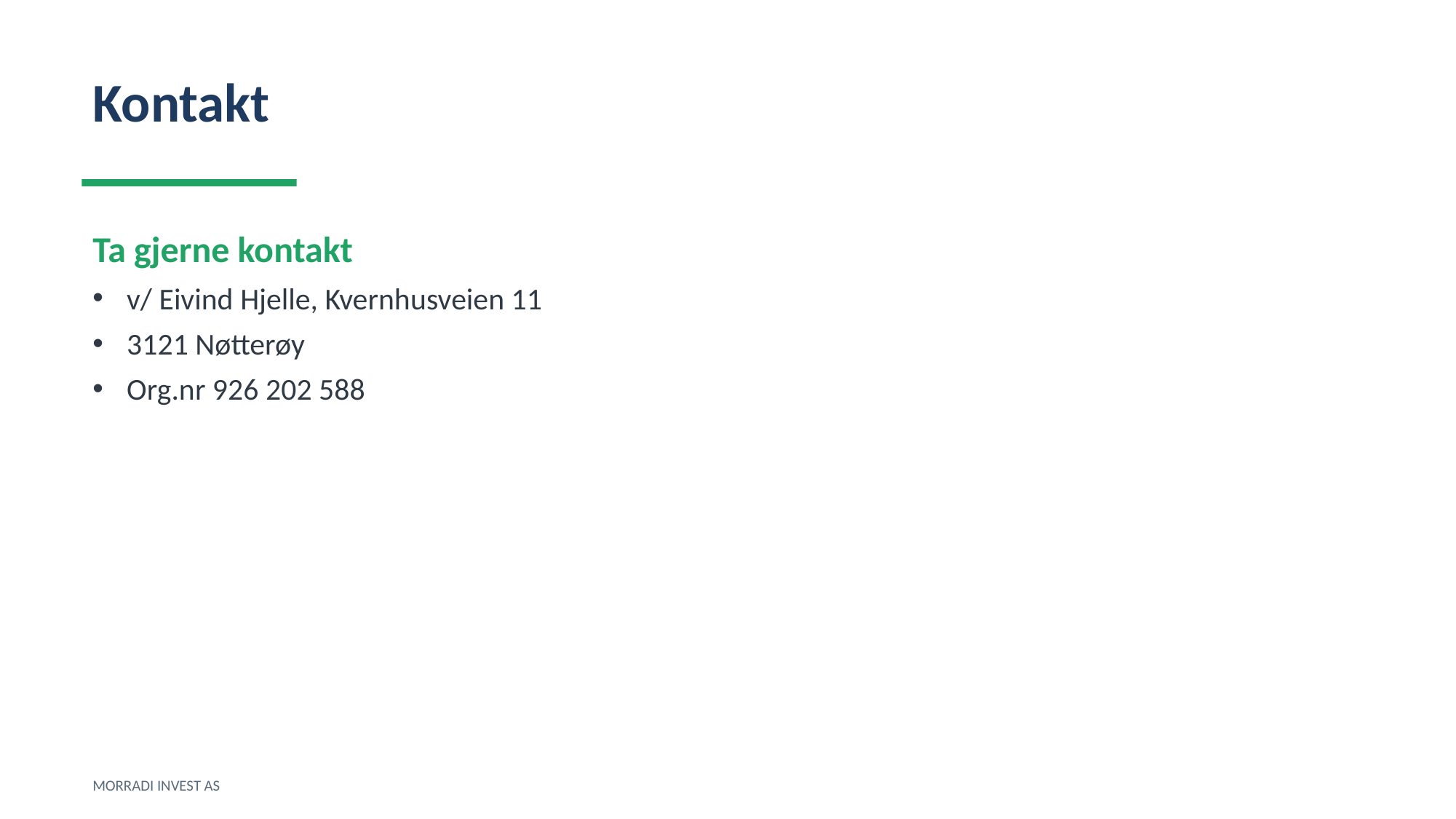

Kontakt

Ta gjerne kontakt
v/ Eivind Hjelle, Kvernhusveien 11
3121 Nøtterøy
Org.nr 926 202 588
MORRADI INVEST AS